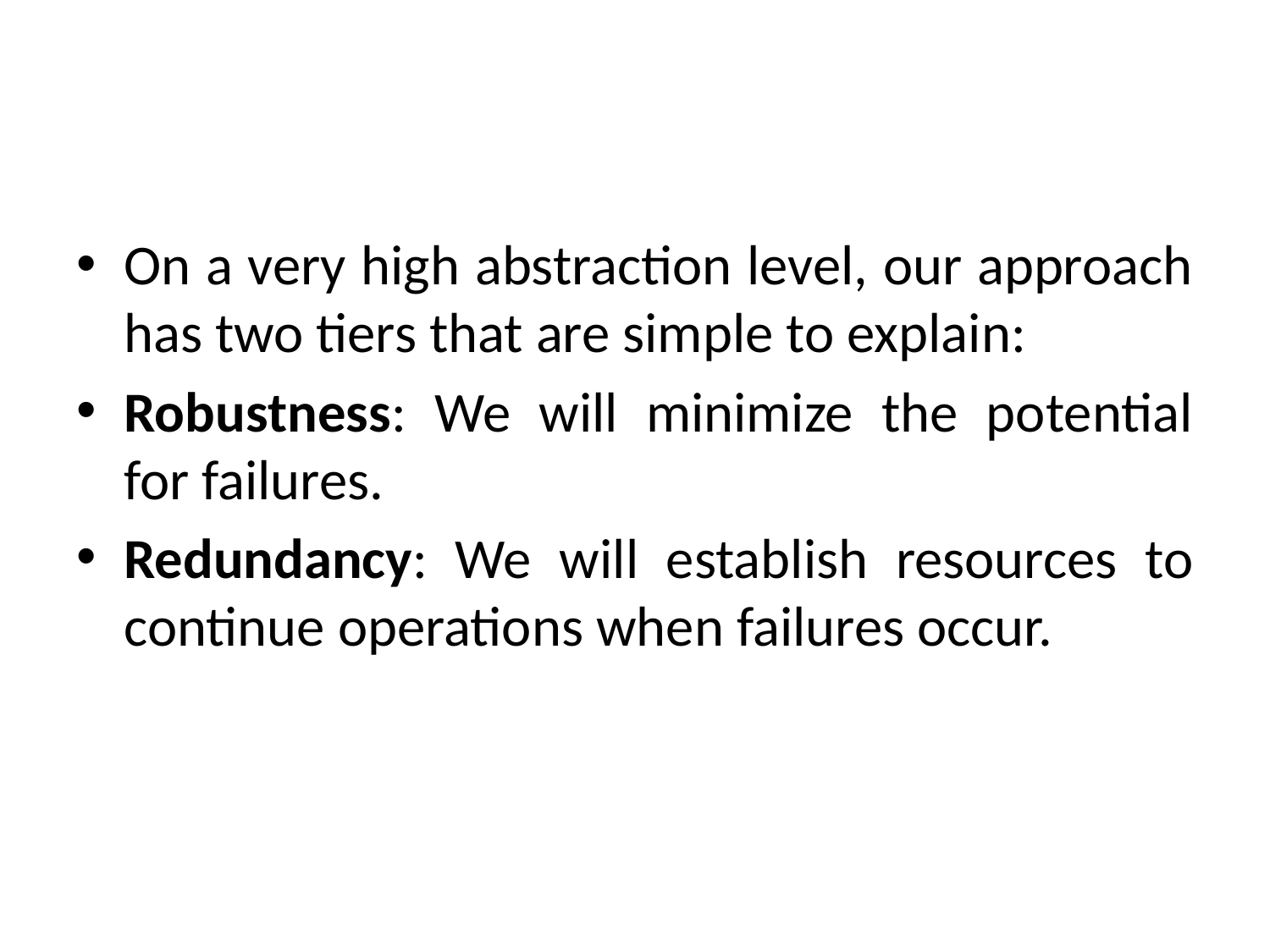

#
On a very high abstraction level, our approach has two tiers that are simple to explain:
Robustness: We will minimize the potential for failures.
Redundancy: We will establish resources to continue operations when failures occur.